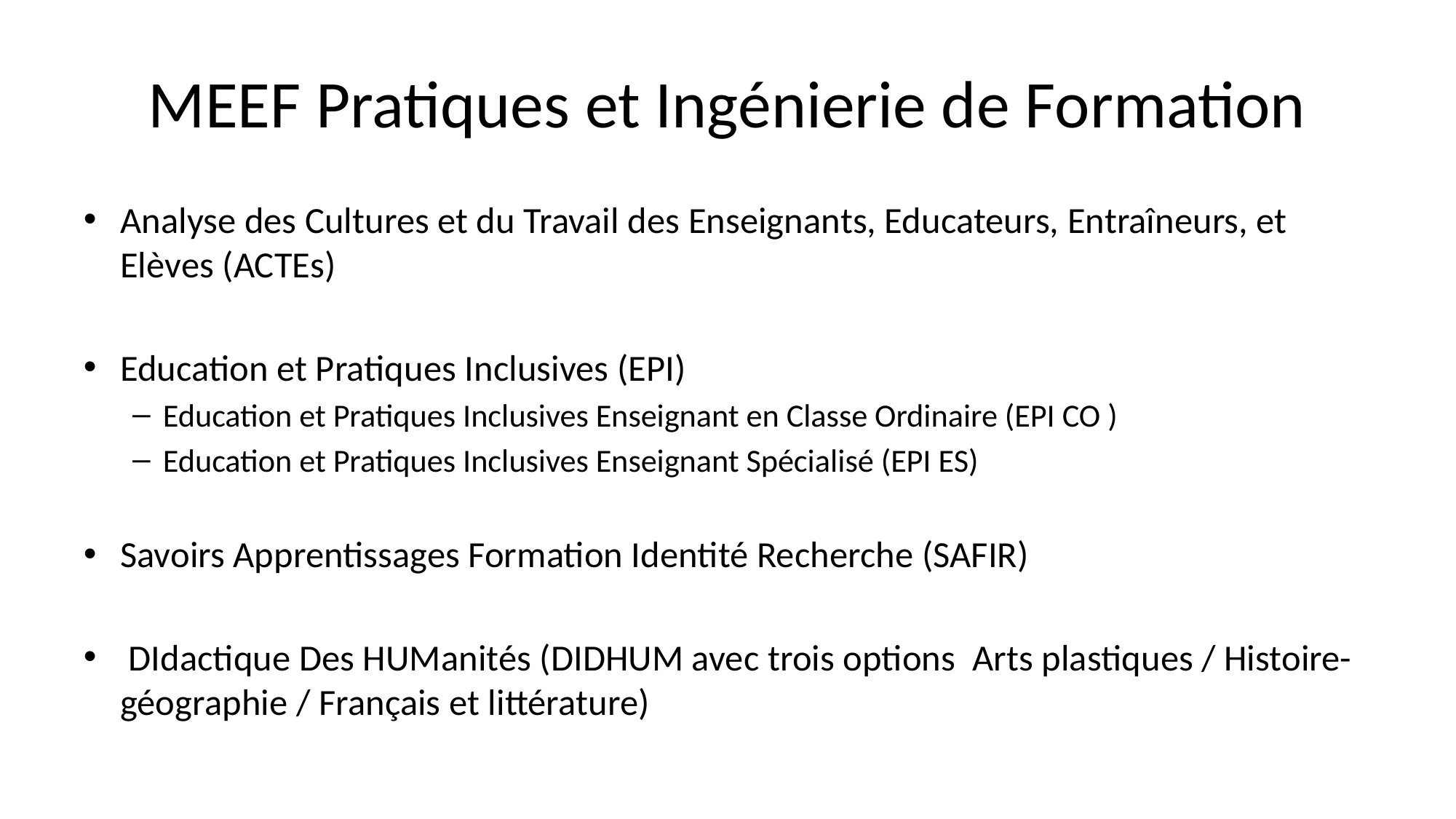

# MEEF Pratiques et Ingénierie de Formation
Analyse des Cultures et du Travail des Enseignants, Educateurs, Entraîneurs, et Elèves (ACTEs)

Education et Pratiques Inclusives (EPI)
Education et Pratiques Inclusives Enseignant en Classe Ordinaire (EPI CO )
Education et Pratiques Inclusives Enseignant Spécialisé (EPI ES)

Savoirs Apprentissages Formation Identité Recherche (SAFIR)

 DIdactique Des HUManités (DIDHUM avec trois options  Arts plastiques / Histoire-géographie / Français et littérature)